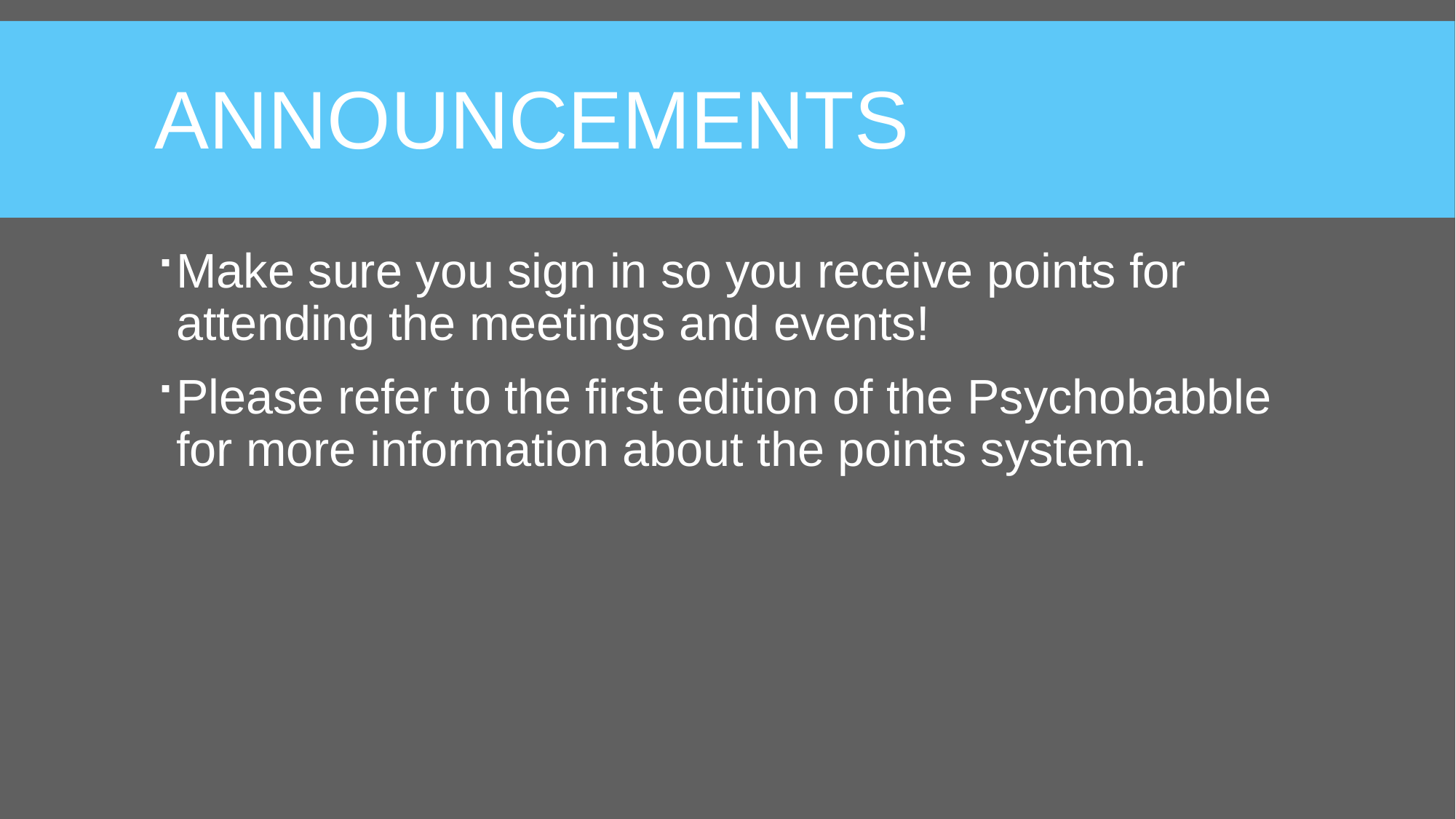

# announcements
Make sure you sign in so you receive points for attending the meetings and events!
Please refer to the first edition of the Psychobabble for more information about the points system.